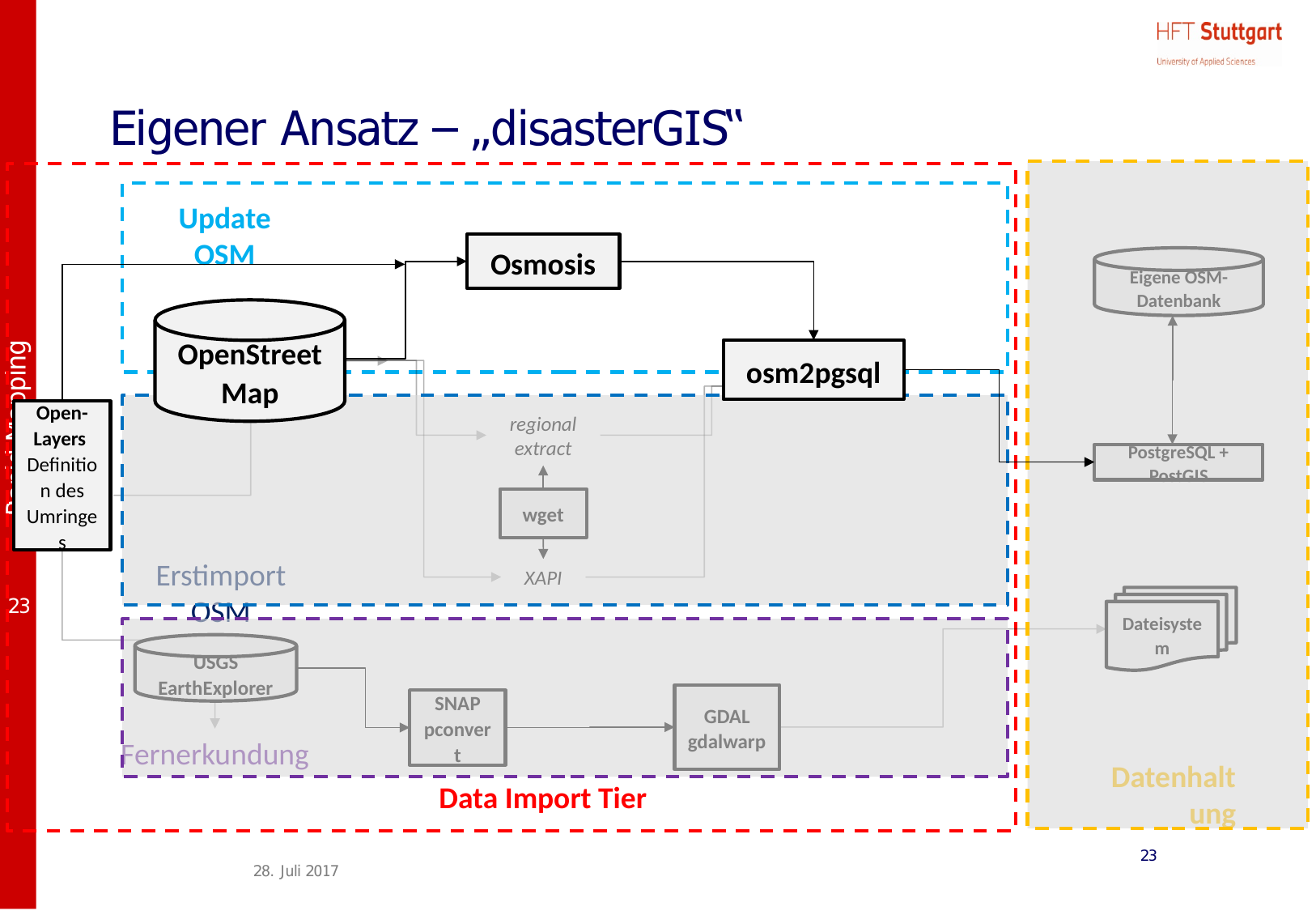

# Eigener Ansatz – „disasterGIS“

Update OSM
Osmosis
Eigene OSM-Datenbank
OpenStreetMap
osm2pgsql

Open-Layers
Definition des Umringes
regional
extract
PostgreSQL + PostGIS
wget
Erstimport OSM
XAPI
Dateisystem

USGS EarthExplorer
GDAL gdalwarp
SNAP pconvert
Fernerkundung
Datenhaltung
Data Import Tier
23
28. Juli 2017